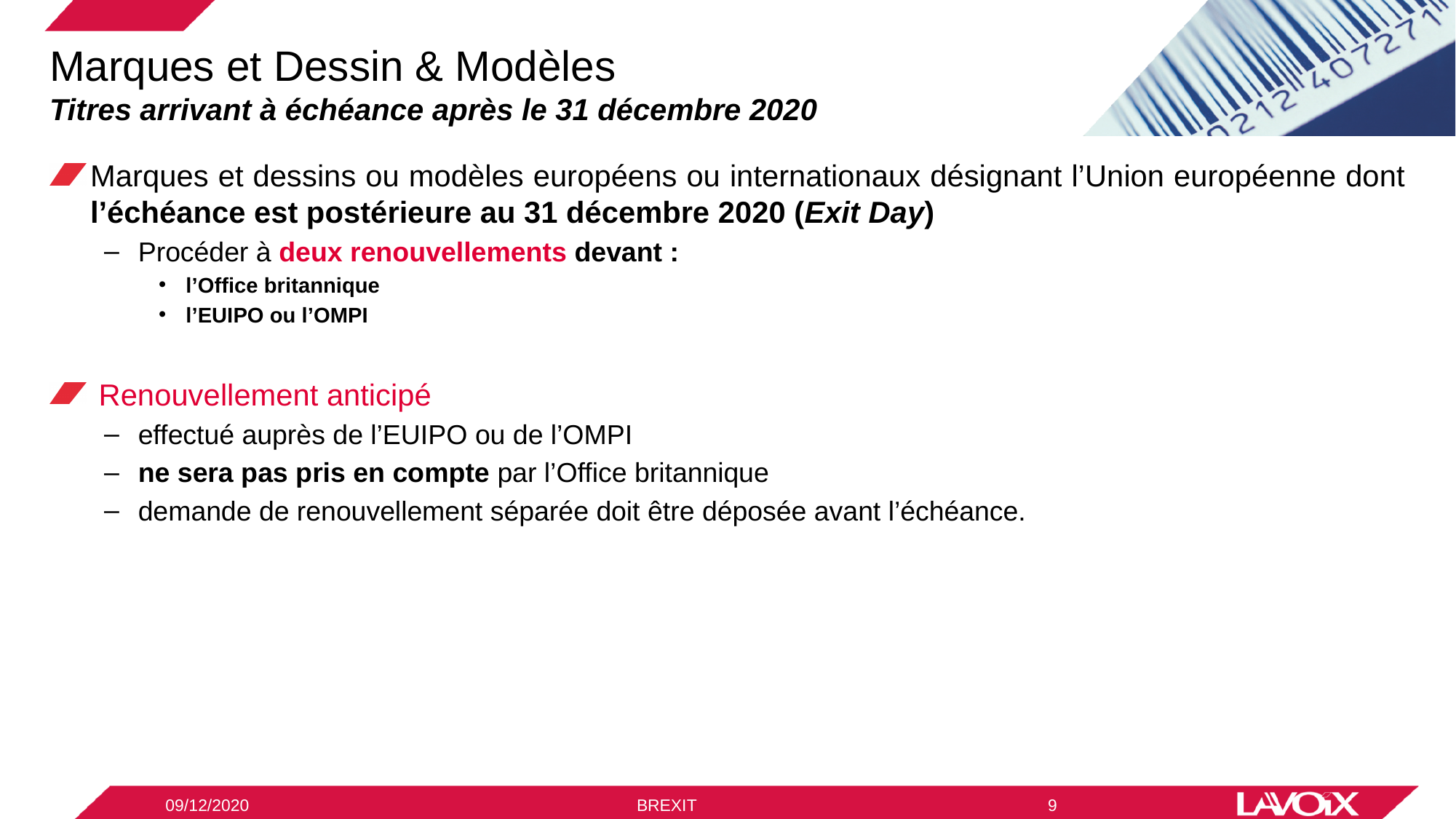

# Marques et Dessin & Modèles Titres arrivant à échéance après le 31 décembre 2020
Marques et dessins ou modèles européens ou internationaux désignant l’Union européenne dont l’échéance est postérieure au 31 décembre 2020 (Exit Day)
Procéder à deux renouvellements devant :
l’Office britannique
l’EUIPO ou l’OMPI

 Renouvellement anticipé
effectué auprès de l’EUIPO ou de l’OMPI
ne sera pas pris en compte par l’Office britannique
demande de renouvellement séparée doit être déposée avant l’échéance.

09/12/2020
BREXIT
9